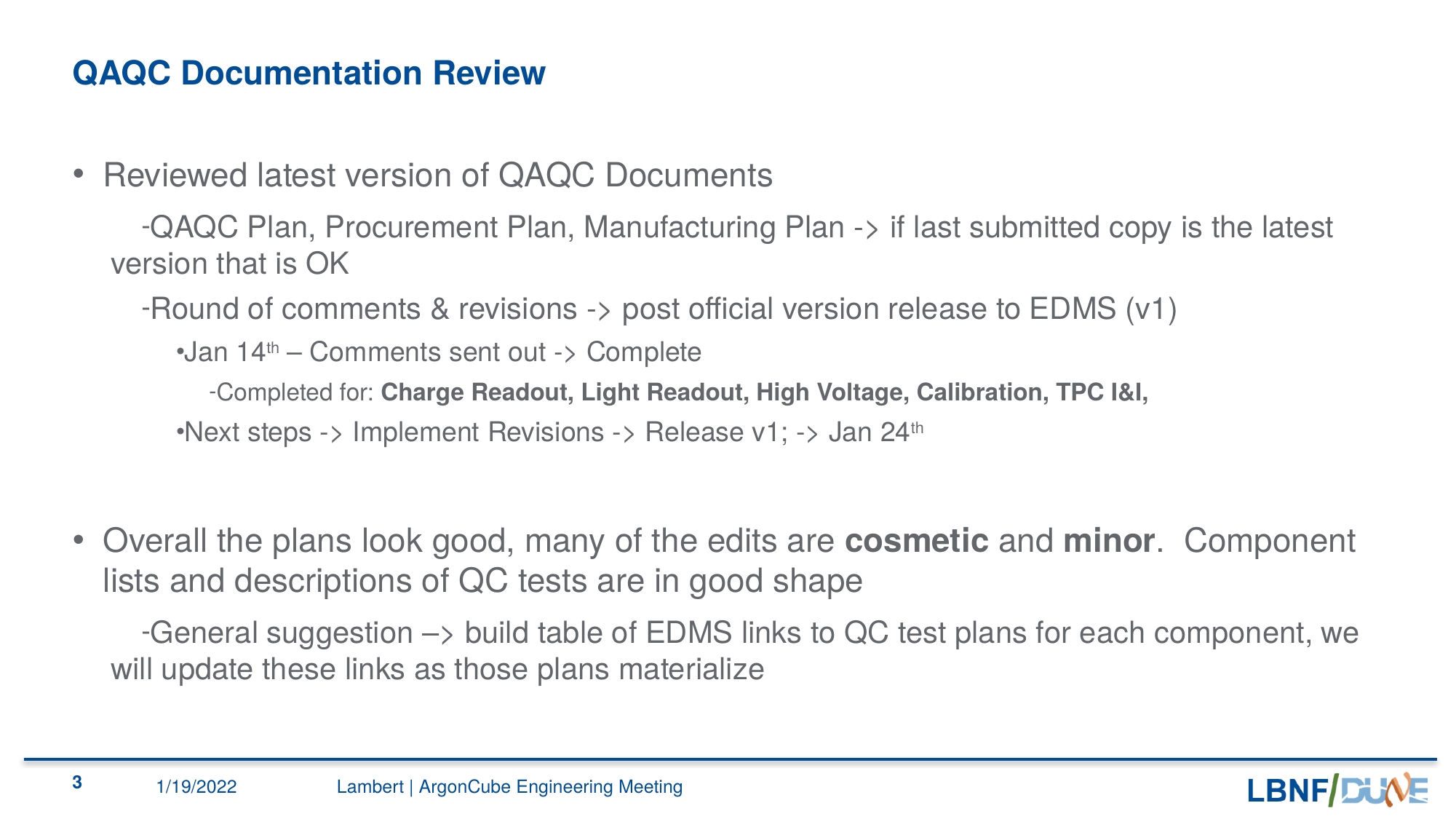

# QAQC Documentation Review
Reviewed latest version of QAQC Documents
QAQC Plan, Procurement Plan, Manufacturing Plan -> if last submitted copy is the latest version that is OK
Round of comments & revisions -> post official version release to EDMS (v1)
Jan 14th – Comments sent out -> Complete
Completed for: Charge Readout, Light Readout, High Voltage, Calibration, TPC I&I,
Next steps -> Implement Revisions -> Release v1; -> Jan 24th

Overall the plans look good, many of the edits are cosmetic and minor.  Component lists and descriptions of QC tests are in good shape
General suggestion –> build table of EDMS links to QC test plans for each component, we will update these links as those plans materialize
3
1/19/2022
Lambert | ArgonCube Engineering Meeting